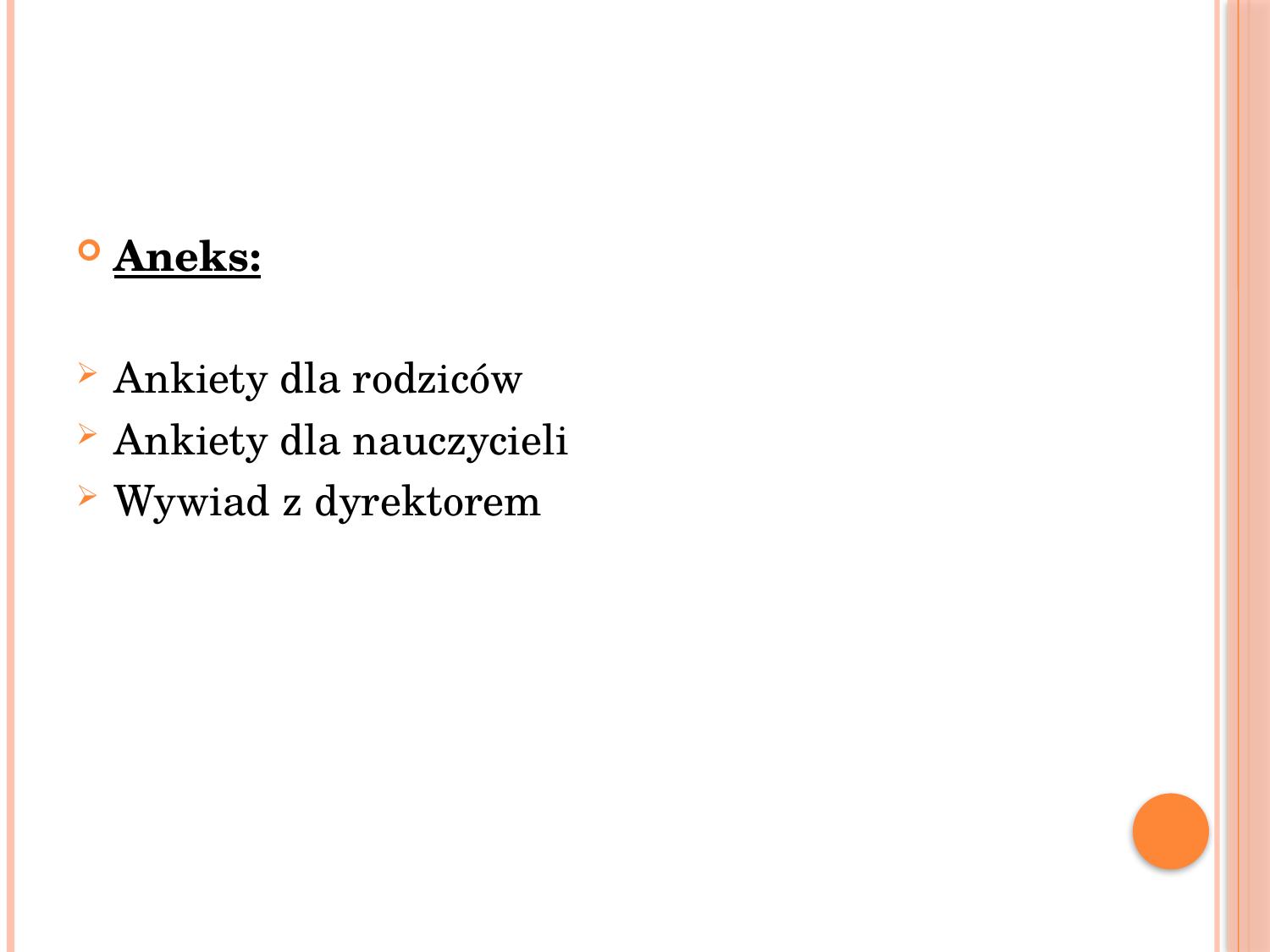

Aneks:

Ankiety dla rodziców
Ankiety dla nauczycieli
Wywiad z dyrektorem